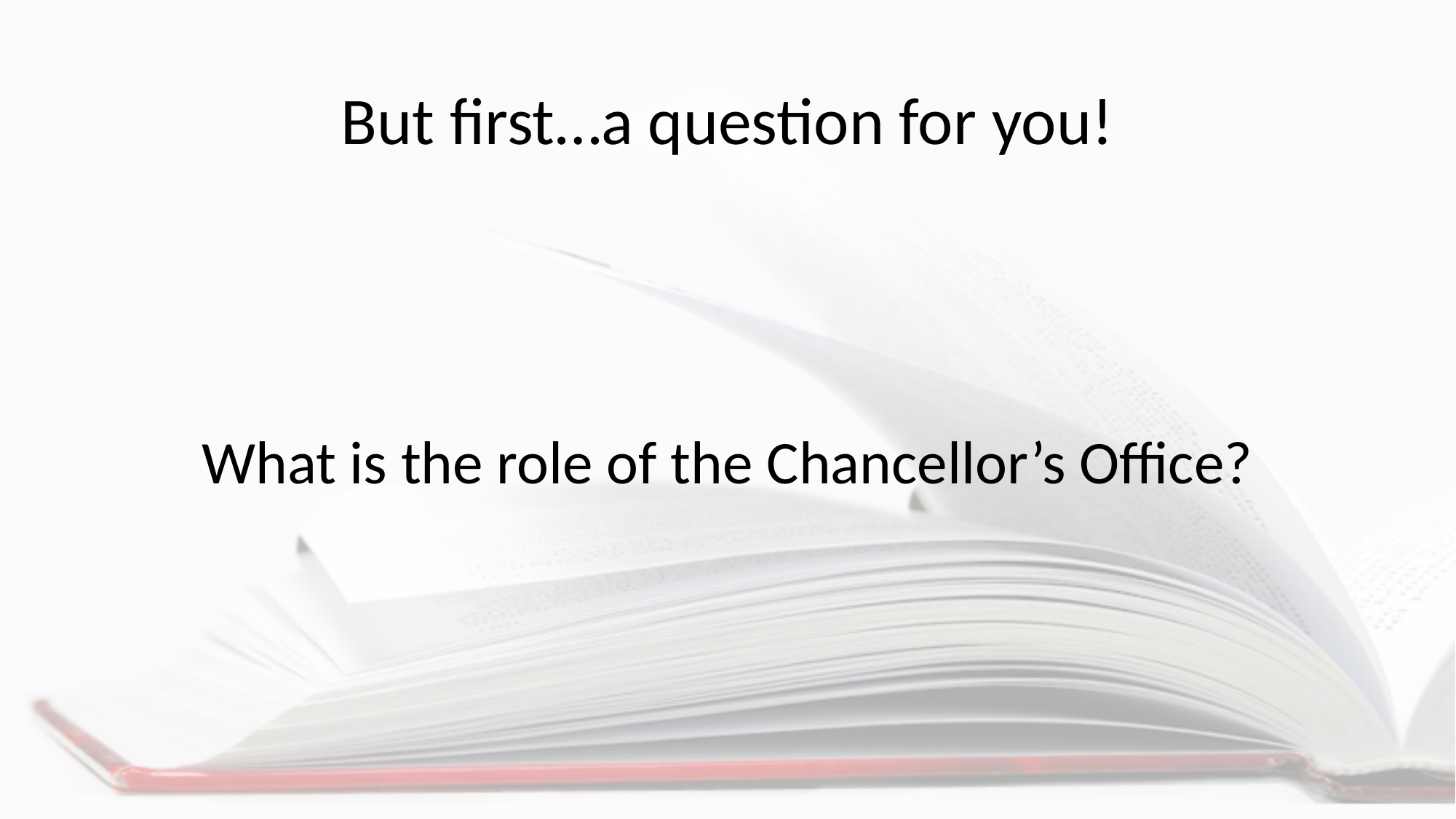

# But first…a question for you!

What is the role of the Chancellor’s Office?